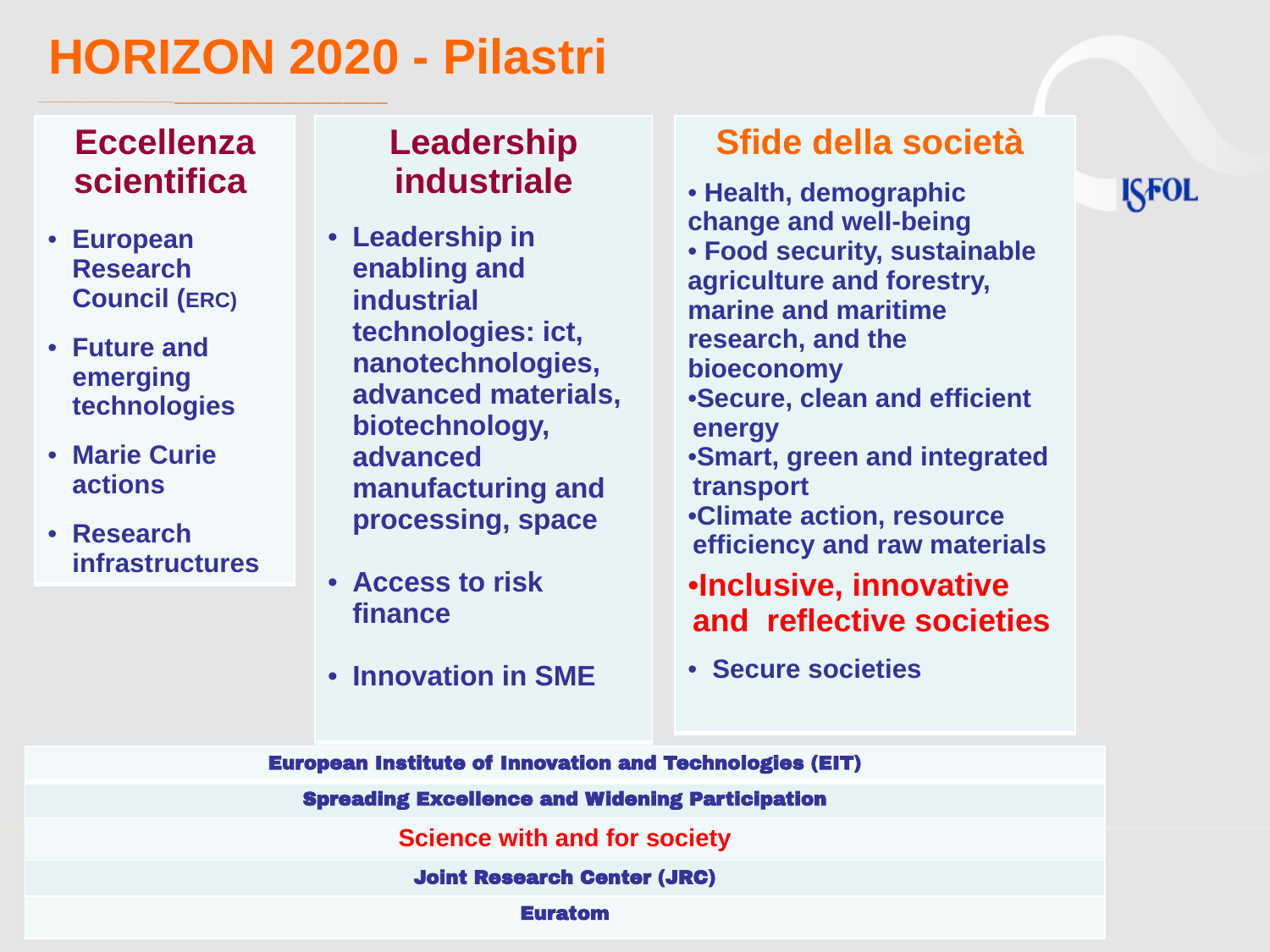

# HORIZON 2020 - Pilastri ______________________________________________________________
| Eccellenza scientifica European Research Council (ERC) Future and emerging technologies Marie Curie actions Research infrastructures |
| --- |
| Leadership industriale Leadership in enabling and industrial technologies: ict, nanotechnologies, advanced materials, biotechnology, advanced manufacturing and processing, space Access to risk finance Innovation in SME |
| --- |
| Sfide della società Health, demographic change and well-being Food security, sustainable agriculture and forestry, marine and maritime research, and the bioeconomy Secure, clean and efficient energy Smart, green and integrated transport Climate action, resource efficiency and raw materials Inclusive, innovative and reflective societies Secure societies |
| --- |

| European Institute of Innovation and Technologies (EIT) |
| --- |
| Spreading Excellence and Widening Participation |
| Science with and for society |
| Joint Research Center (JRC) |
| Euratom |